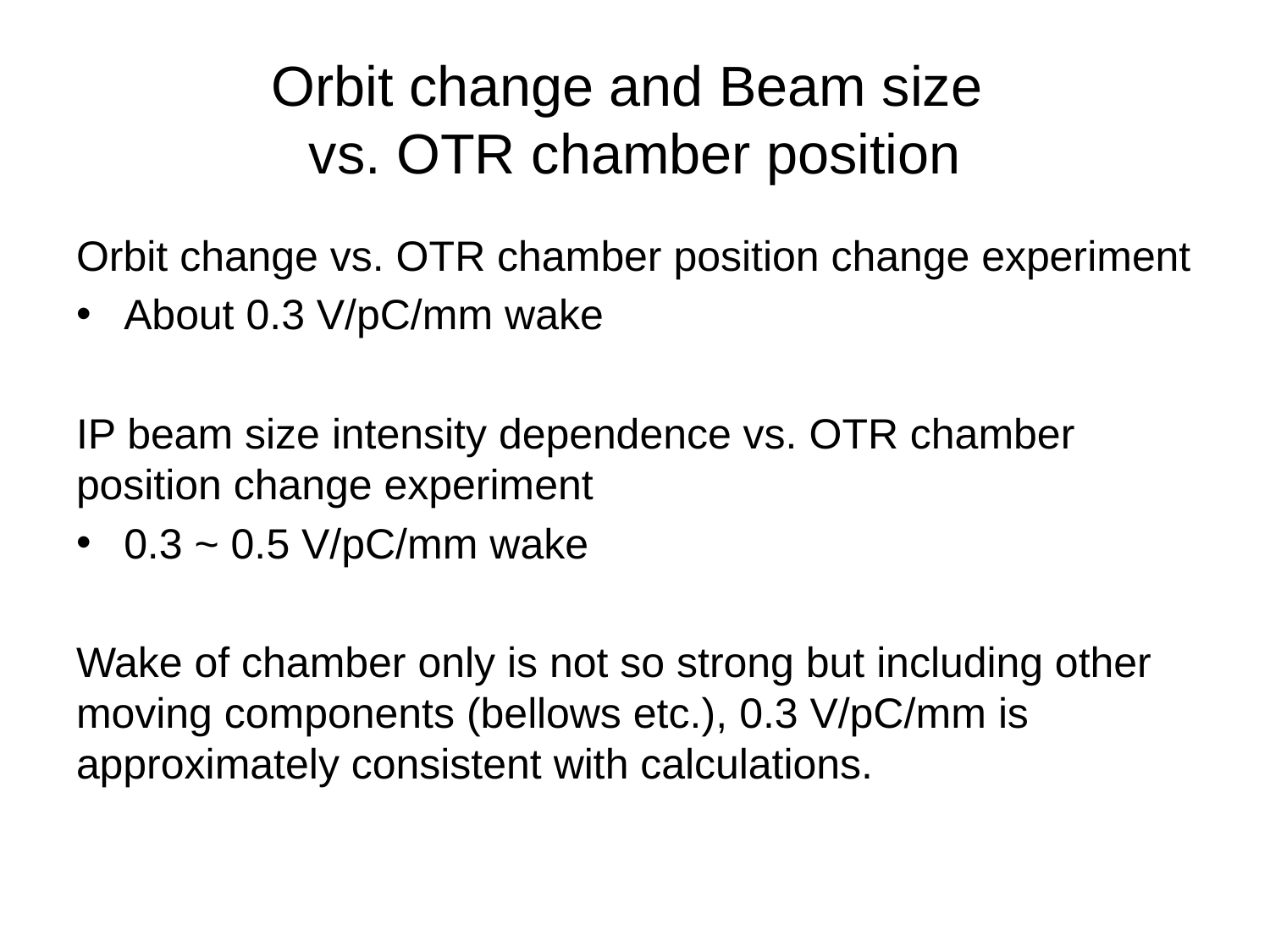

# Orbit change and Beam size vs. OTR chamber position
Orbit change vs. OTR chamber position change experiment
About 0.3 V/pC/mm wake

IP beam size intensity dependence vs. OTR chamber position change experiment
0.3 ~ 0.5 V/pC/mm wake

Wake of chamber only is not so strong but including other moving components (bellows etc.), 0.3 V/pC/mm is approximately consistent with calculations.